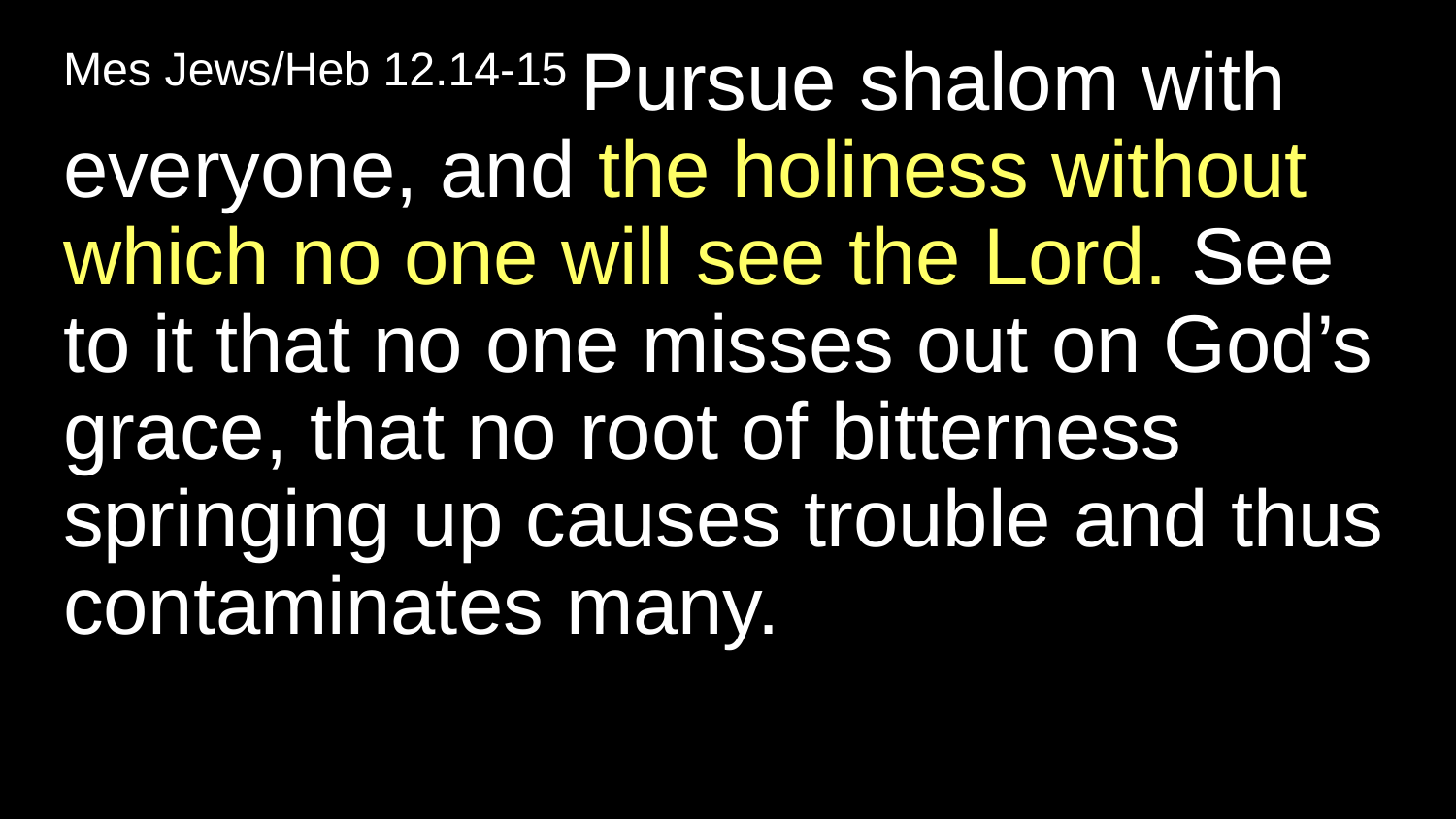

Mes Jews/Heb 12.14-15 Pursue shalom with everyone, and the holiness without which no one will see the Lord. See to it that no one misses out on God’s grace, that no root of bitterness springing up causes trouble and thus contaminates many.